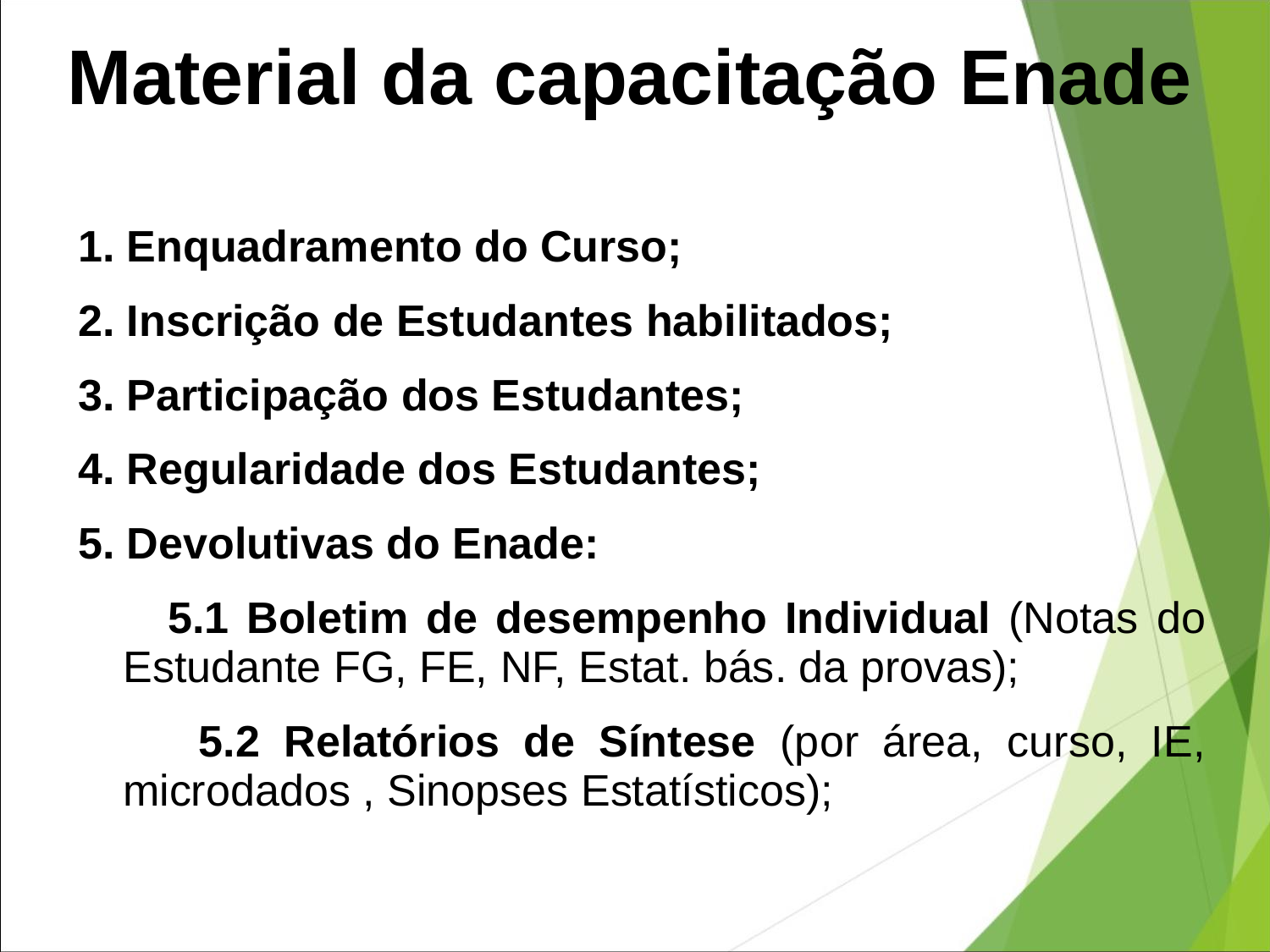

# Material da capacitação Enade
1. Enquadramento do Curso;
2. Inscrição de Estudantes habilitados;
3. Participação dos Estudantes;
4. Regularidade dos Estudantes;
5. Devolutivas do Enade:
     5.1 Boletim de desempenho Individual (Notas do Estudante FG, FE, NF, Estat. bás. da provas);
     5.2 Relatórios de Síntese (por área, curso, IE, microdados , Sinopses Estatísticos);